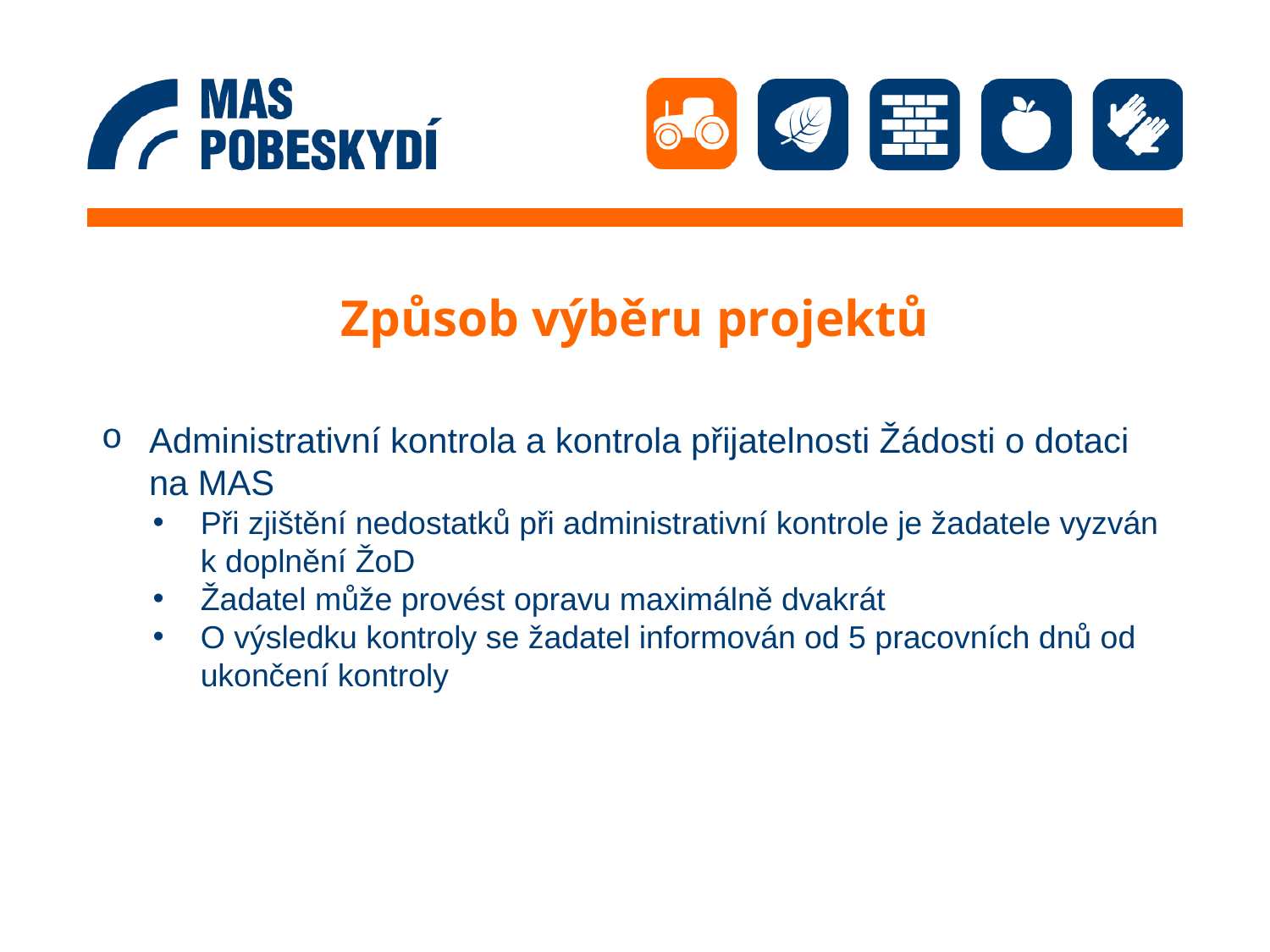

# Způsob výběru projektů
Administrativní kontrola a kontrola přijatelnosti Žádosti o dotaci na MAS
Při zjištění nedostatků při administrativní kontrole je žadatele vyzván k doplnění ŽoD
Žadatel může provést opravu maximálně dvakrát
O výsledku kontroly se žadatel informován od 5 pracovních dnů od ukončení kontroly